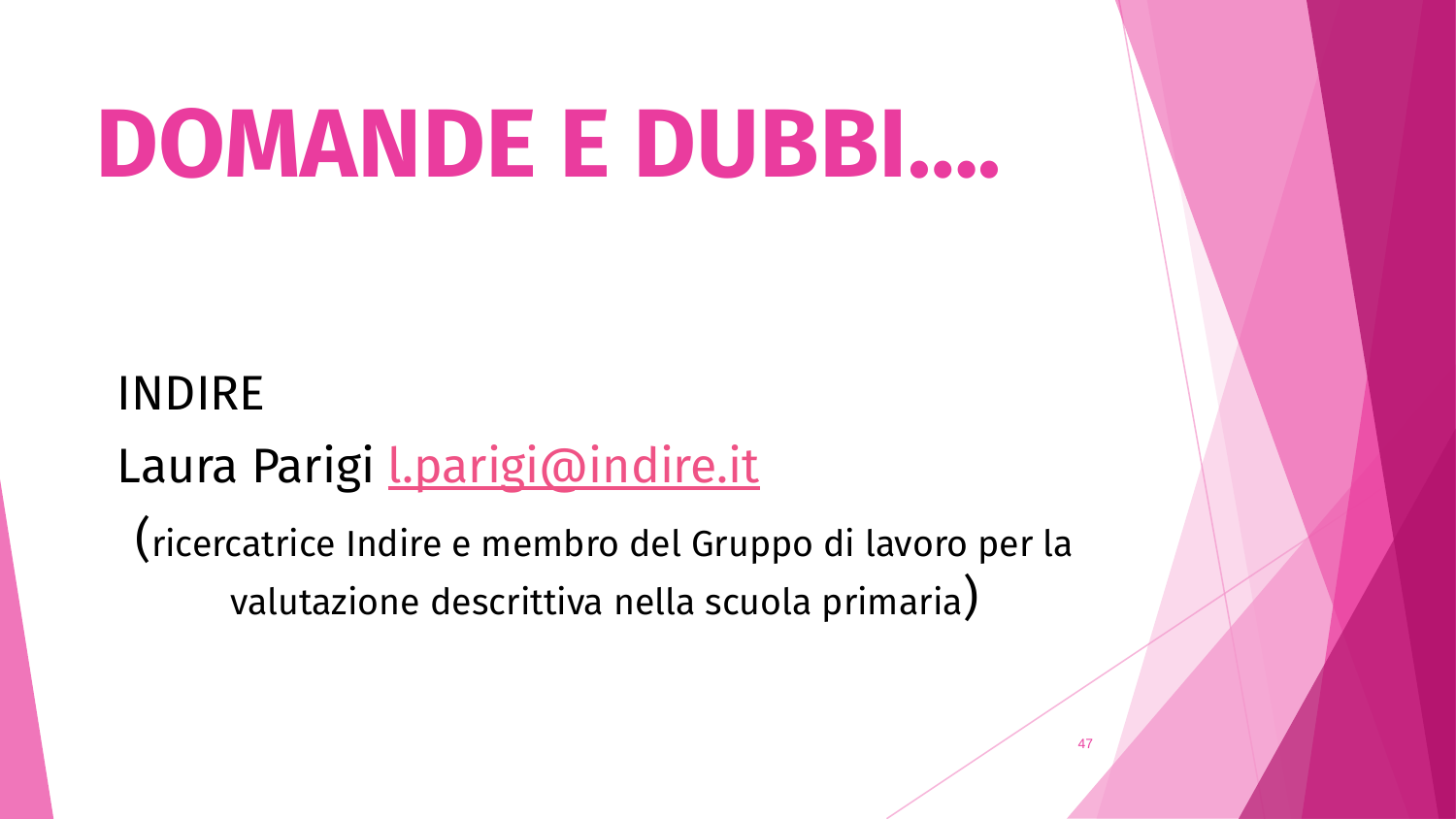

# DOMANDE E DUBBI….

INDIRE
Laura Parigi l.parigi@indire.it
(ricercatrice Indire e membro del Gruppo di lavoro per la valutazione descrittiva nella scuola primaria)

47